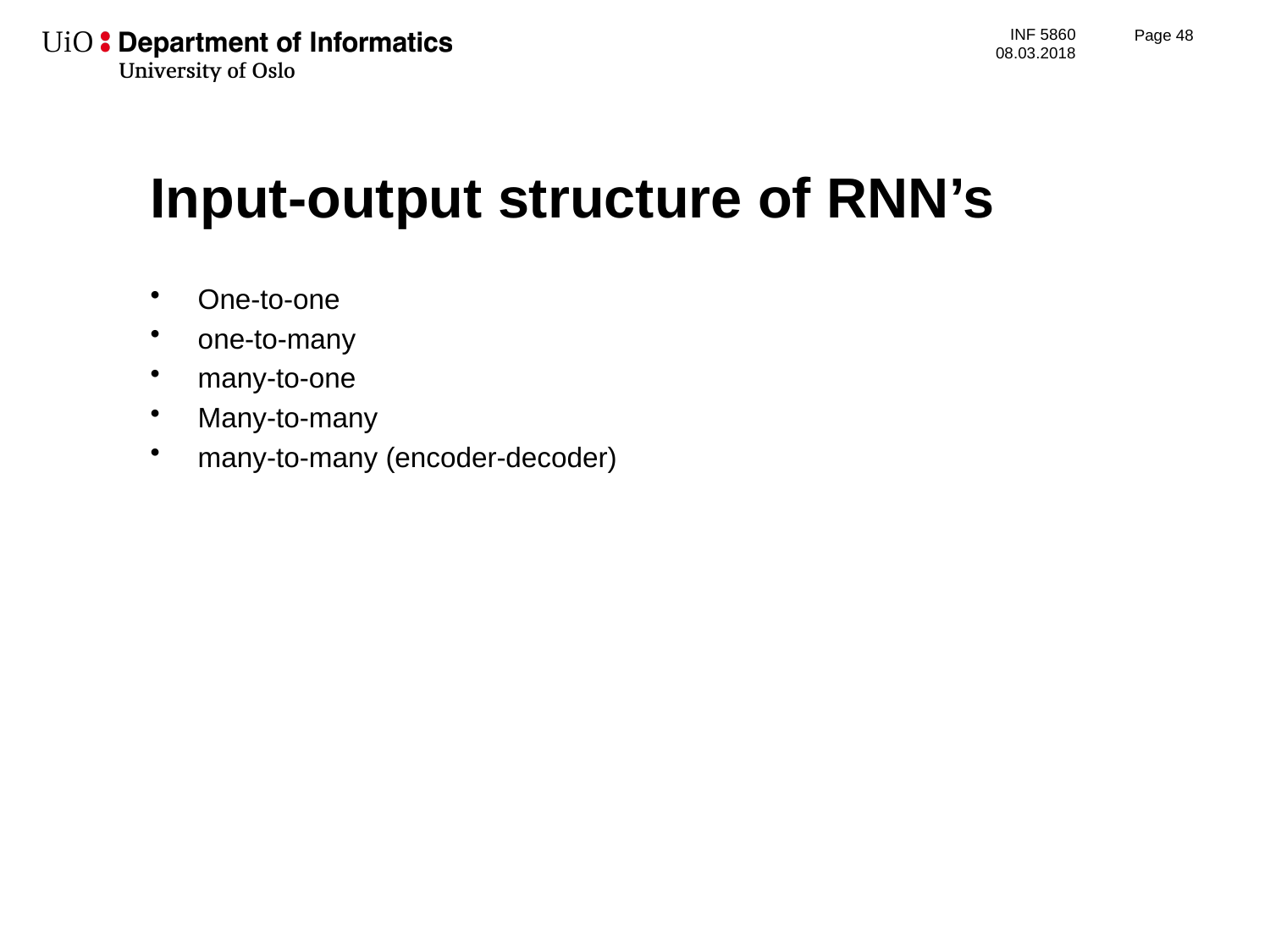

Page 48
# Input-output structure of RNN’s
One-to-one
one-to-many
many-to-one
Many-to-many
many-to-many (encoder-decoder)